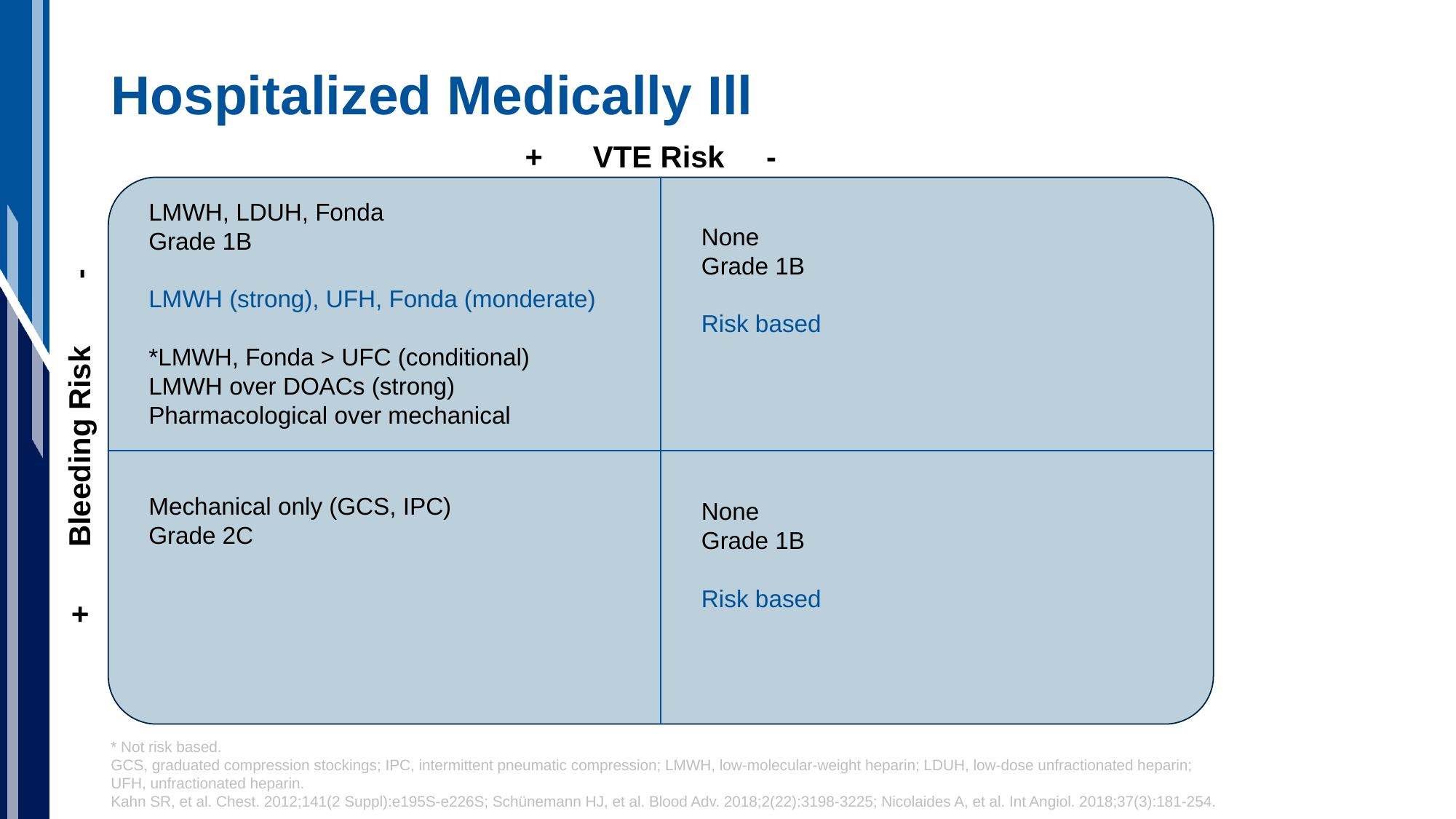

# Hospitalized Medically Ill
+      VTE Risk     -

LMWH, LDUH, Fonda
Grade 1B

LMWH (strong), UFH, Fonda (monderate)

*LMWH, Fonda > UFC (conditional)
LMWH over DOACs (strong)
Pharmacological over mechanical
None
Grade 1B

Risk based
+       Bleeding Risk        -
Mechanical only (GCS, IPC)
Grade 2C
None
Grade 1B

Risk based
* Not risk based.
GCS, graduated compression stockings; IPC, intermittent pneumatic compression; LMWH, low-molecular-weight heparin; LDUH, low-dose unfractionated heparin;
UFH, unfractionated heparin.
Kahn SR, et al. Chest. 2012;141(2 Suppl):e195S-e226S; Schünemann HJ, et al. Blood Adv. 2018;2(22):3198-3225; Nicolaides A, et al. Int Angiol. 2018;37(3):181-254.